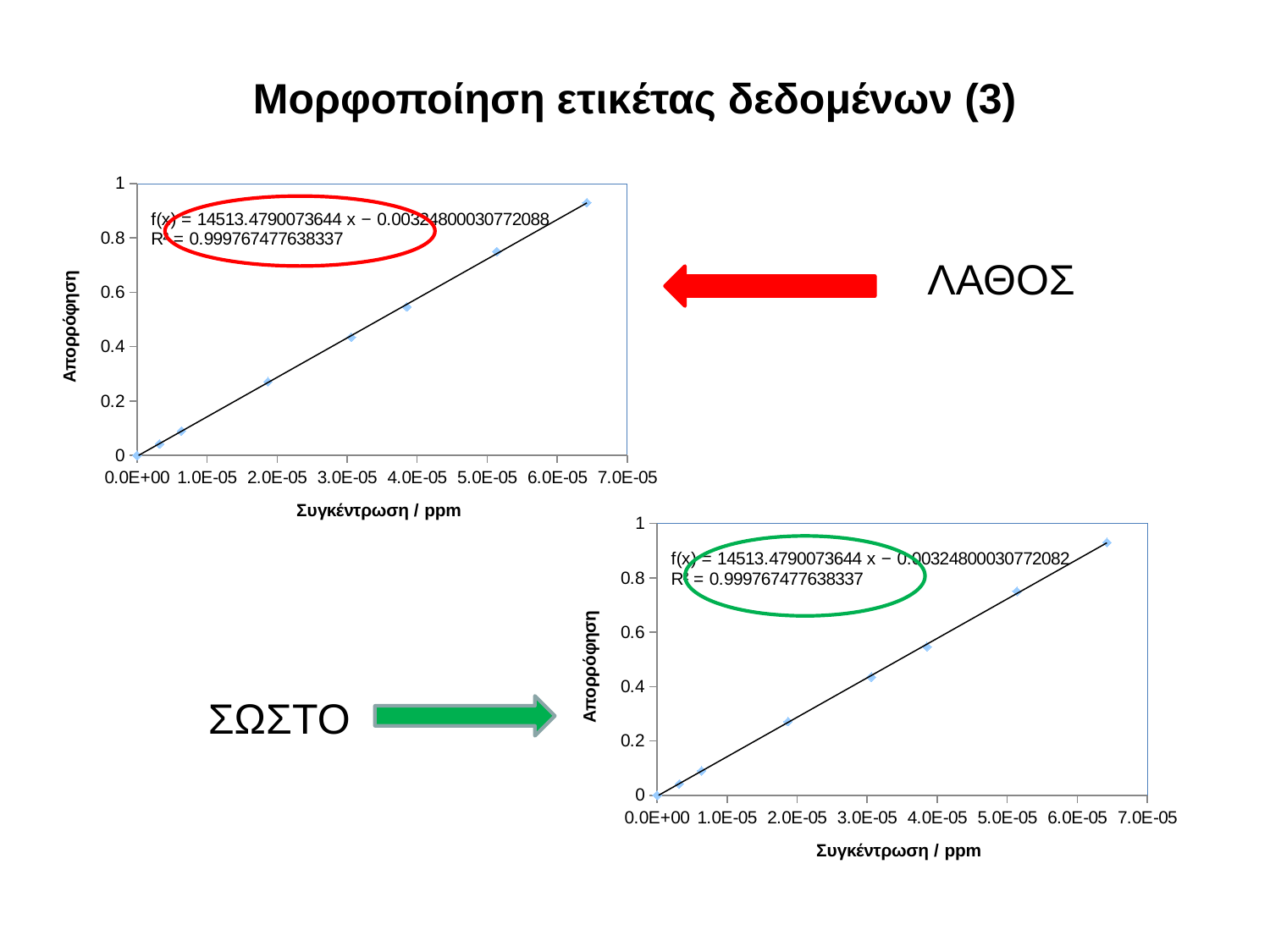

# Μορφοποίηση ετικέτας δεδομένων (3)

### Chart

| Category |  |
|---|---|
ΛΑΘΟΣ

### Chart

| Category |  |
|---|---|
ΣΩΣΤΟ